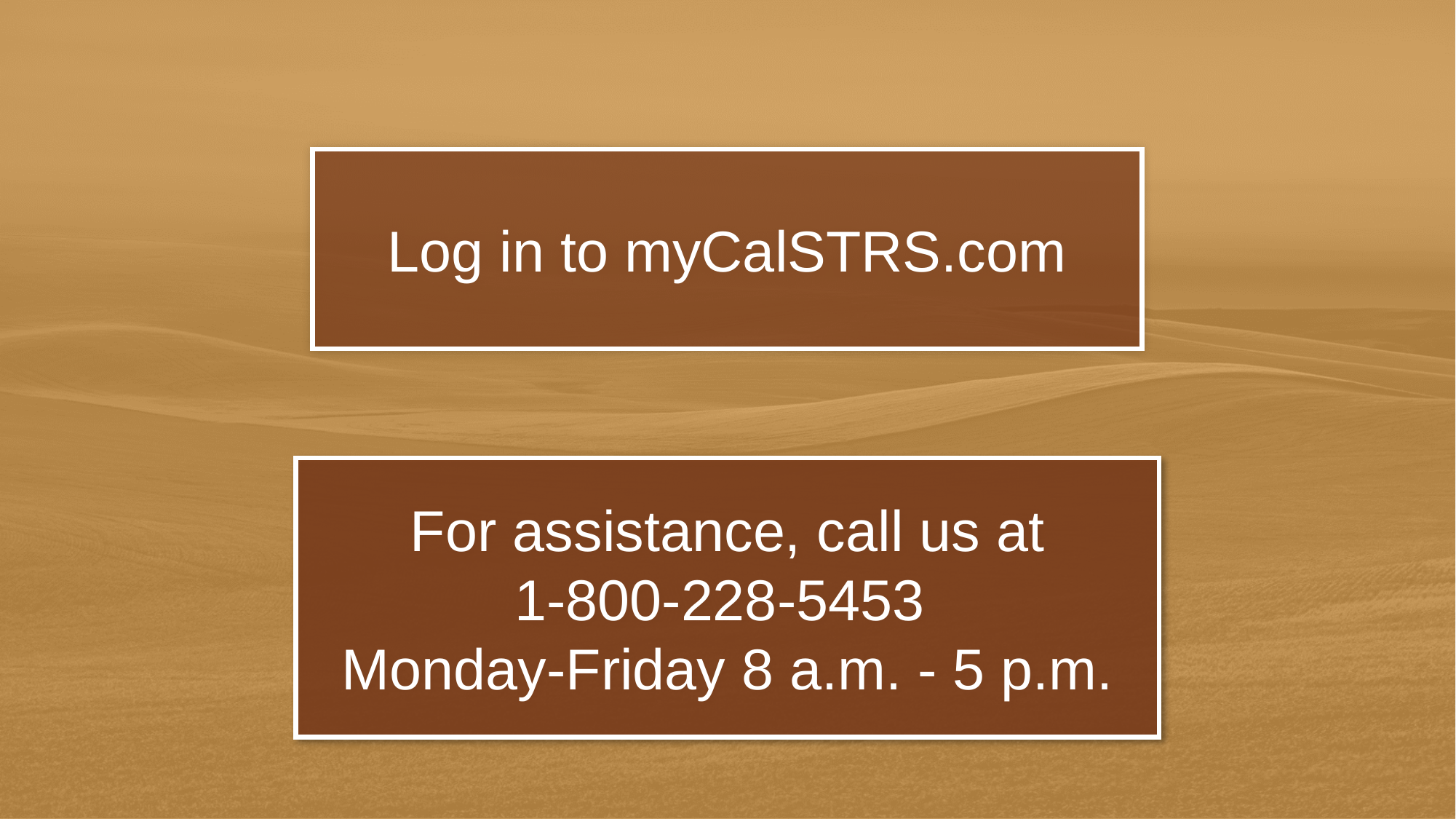

Log in to myCalSTRS.com
For assistance, call us at
1-800-228-5453
Monday-Friday 8 a.m. - 5 p.m.